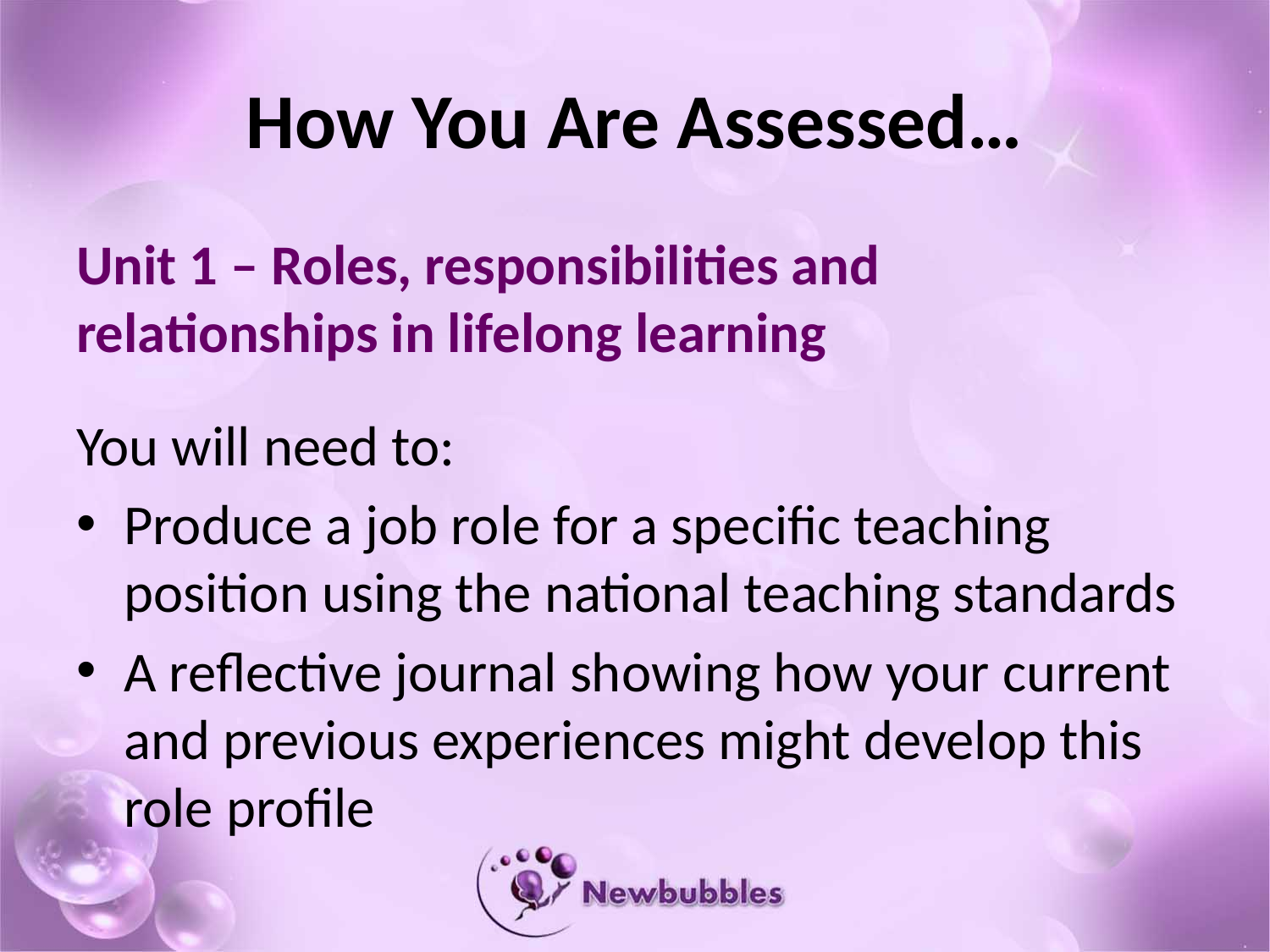

# How You Are Assessed…
Unit 1 – Roles, responsibilities and relationships in lifelong learning

You will need to:
Produce a job role for a specific teaching position using the national teaching standards
A reflective journal showing how your current and previous experiences might develop this role profile